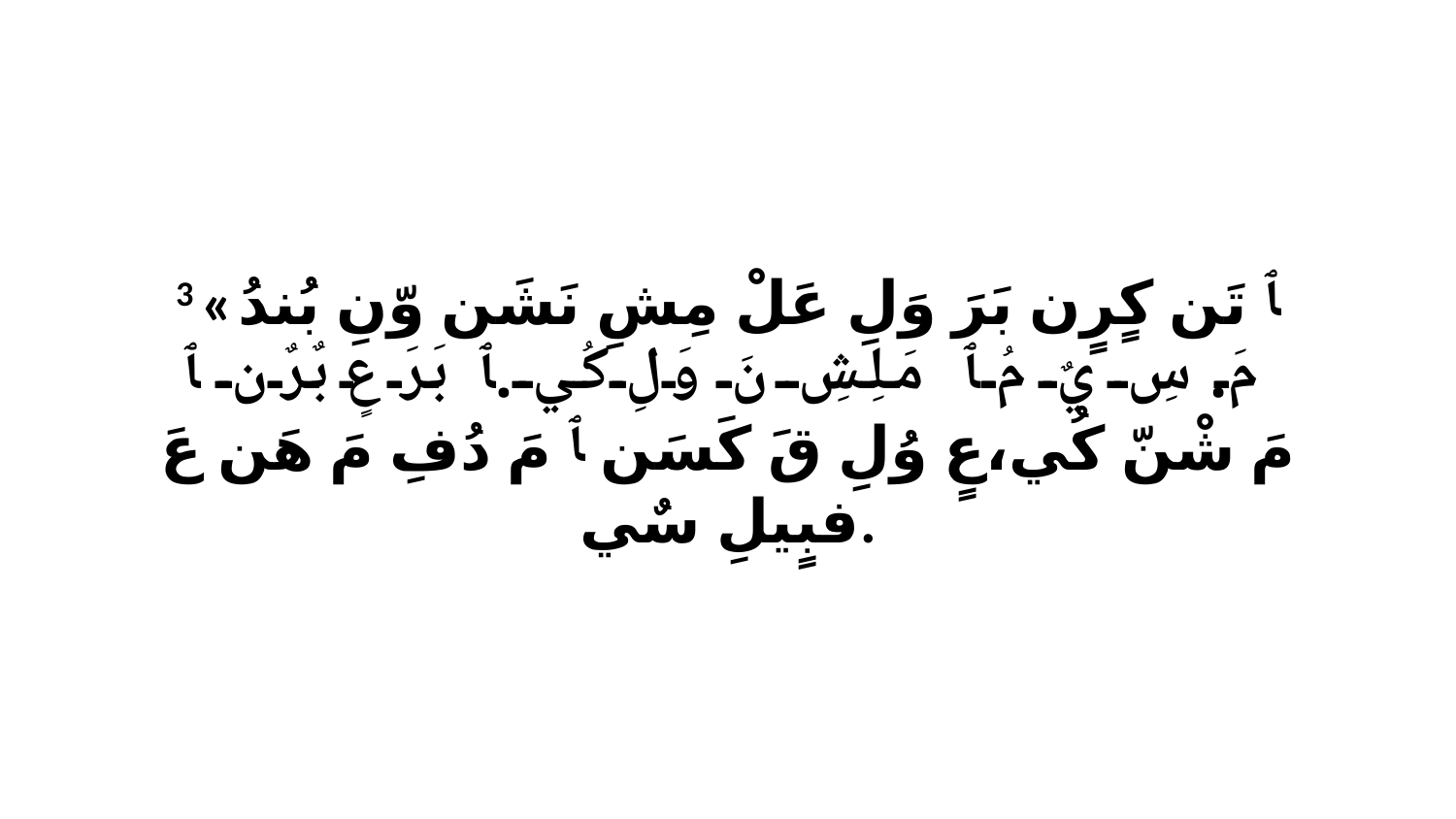

3 «ﭑ تَن كٍرٍن بَرَ وَلِ عَلْ مِشِ نَشَن وّنِ بُندُ مَ.سِ يٌ مُ ﭑ مَلِشِ نَ وَلِ كُي.ﭑ بَرَ عٍ بٌرٌن ﭑ مَ شْنّ كُي،عٍ وُلِ قَ كَسَن ﭑ مَ دُفِ مَ هَن عَ فبٍيلِ سٌي.